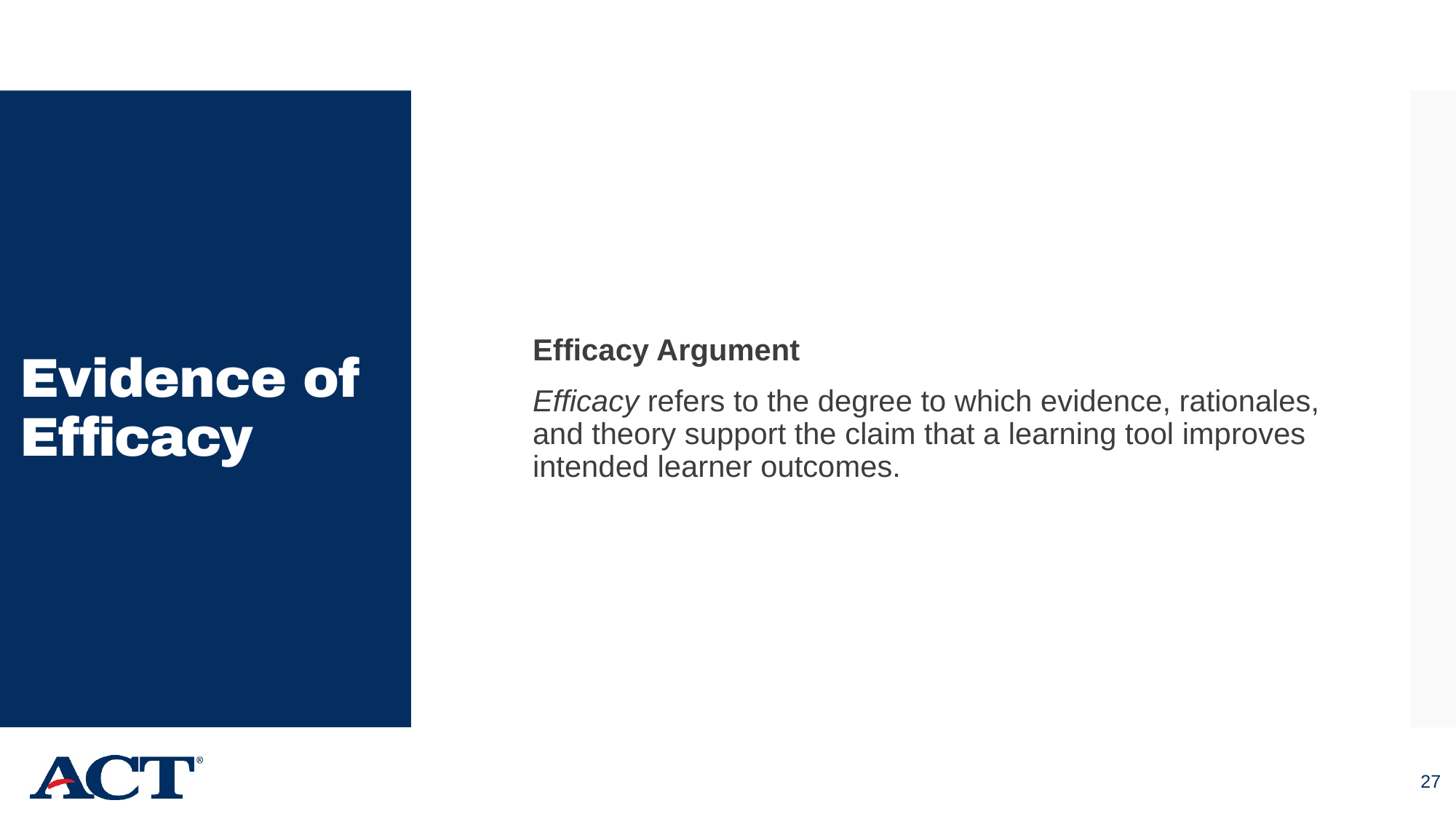

Efficacy Argument
Efficacy refers to the degree to which evidence, rationales, and theory support the claim that a learning tool improves intended learner outcomes.
# Evidence of Efficacy
27